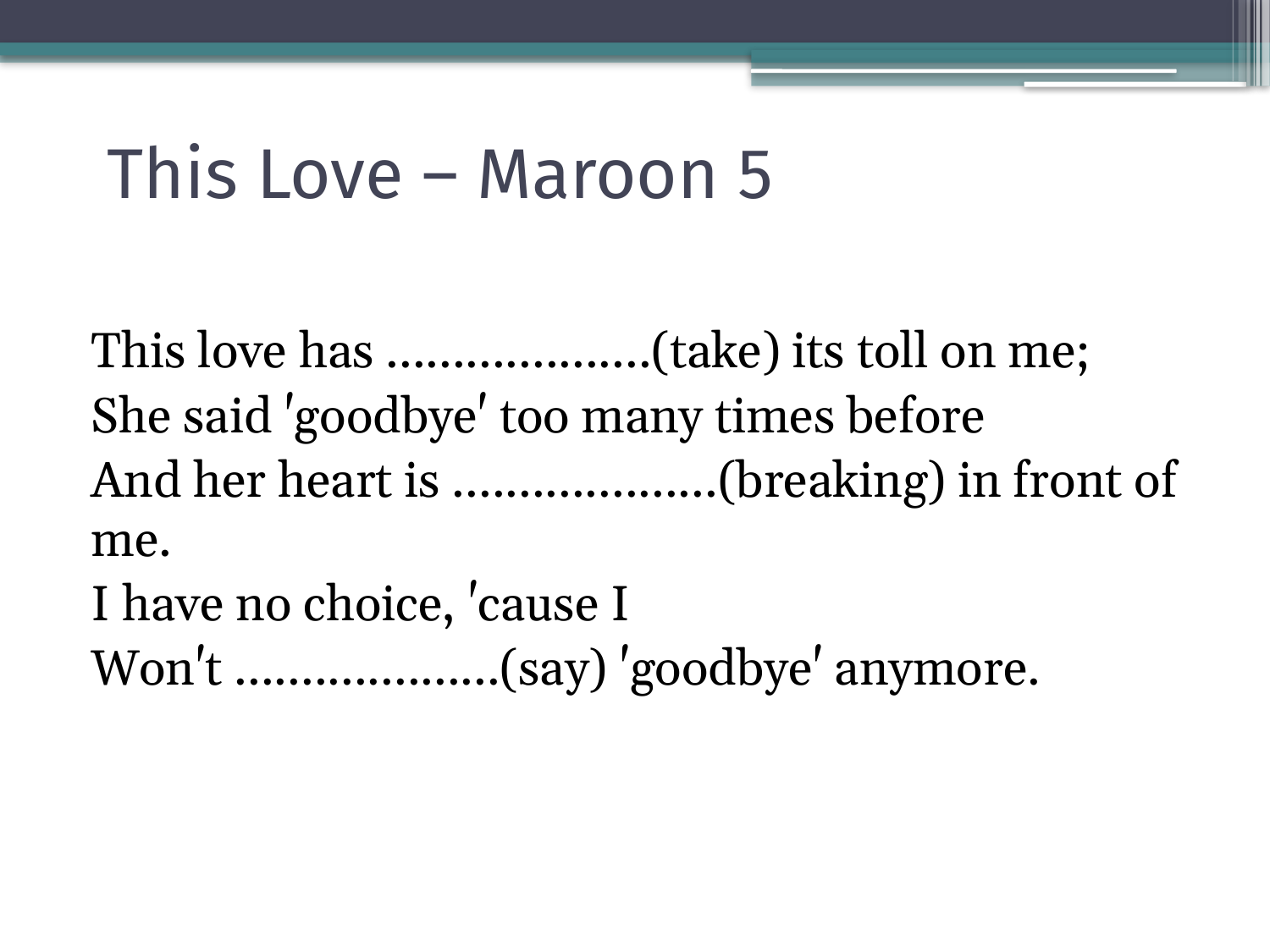

# This Love – Maroon 5
This love has ....................(take) its toll on me;
She said 'goodbye' too many times before
And her heart is ....................(breaking) in front of me.
I have no choice, 'cause I
Won't ....................(say) 'goodbye' anymore.